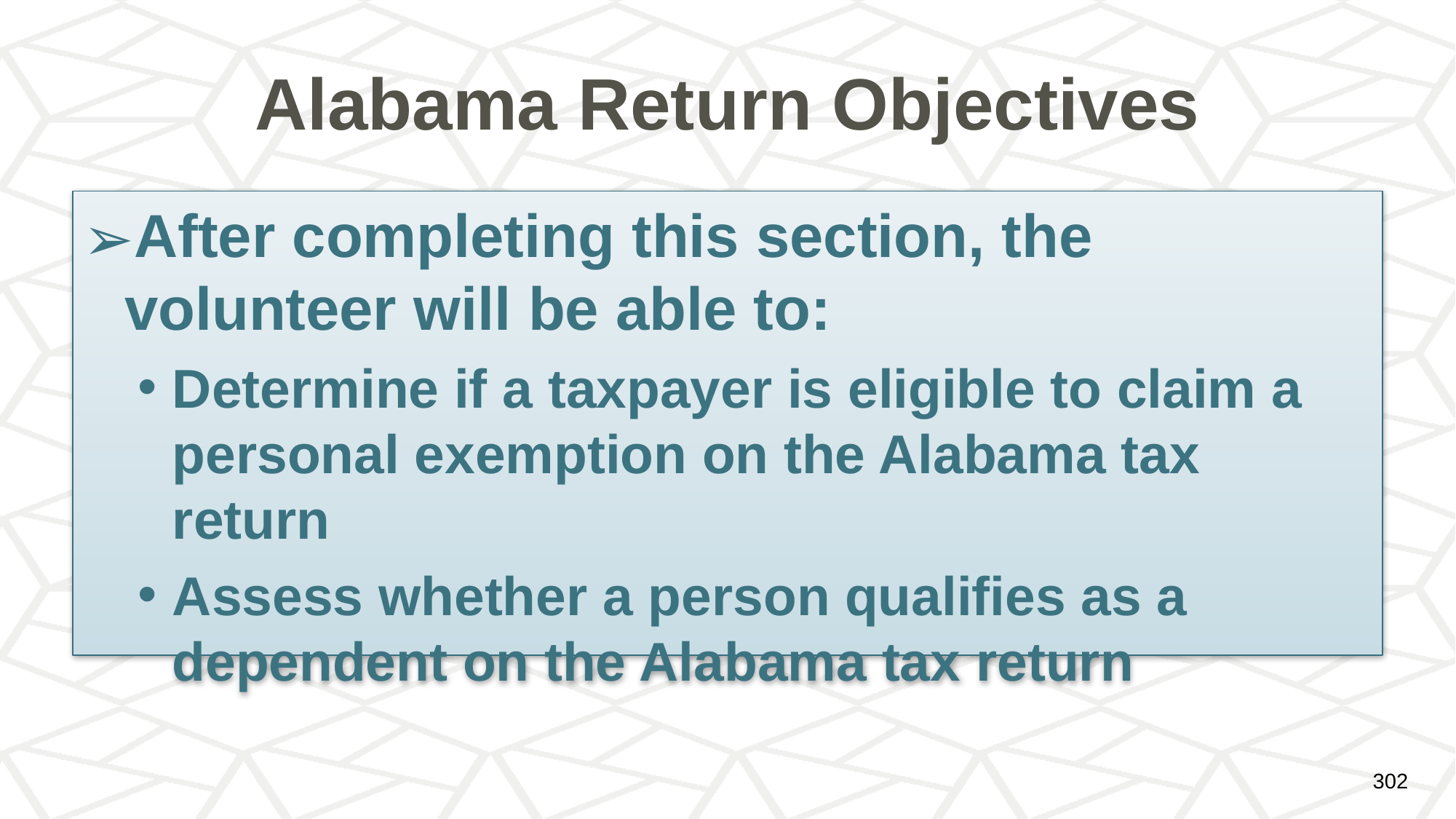

# Alabama Return Objectives
After completing this section, the volunteer will be able to:
Determine if a taxpayer is eligible to claim a personal exemption on the Alabama tax return
Assess whether a person qualifies as a dependent on the Alabama tax return
302